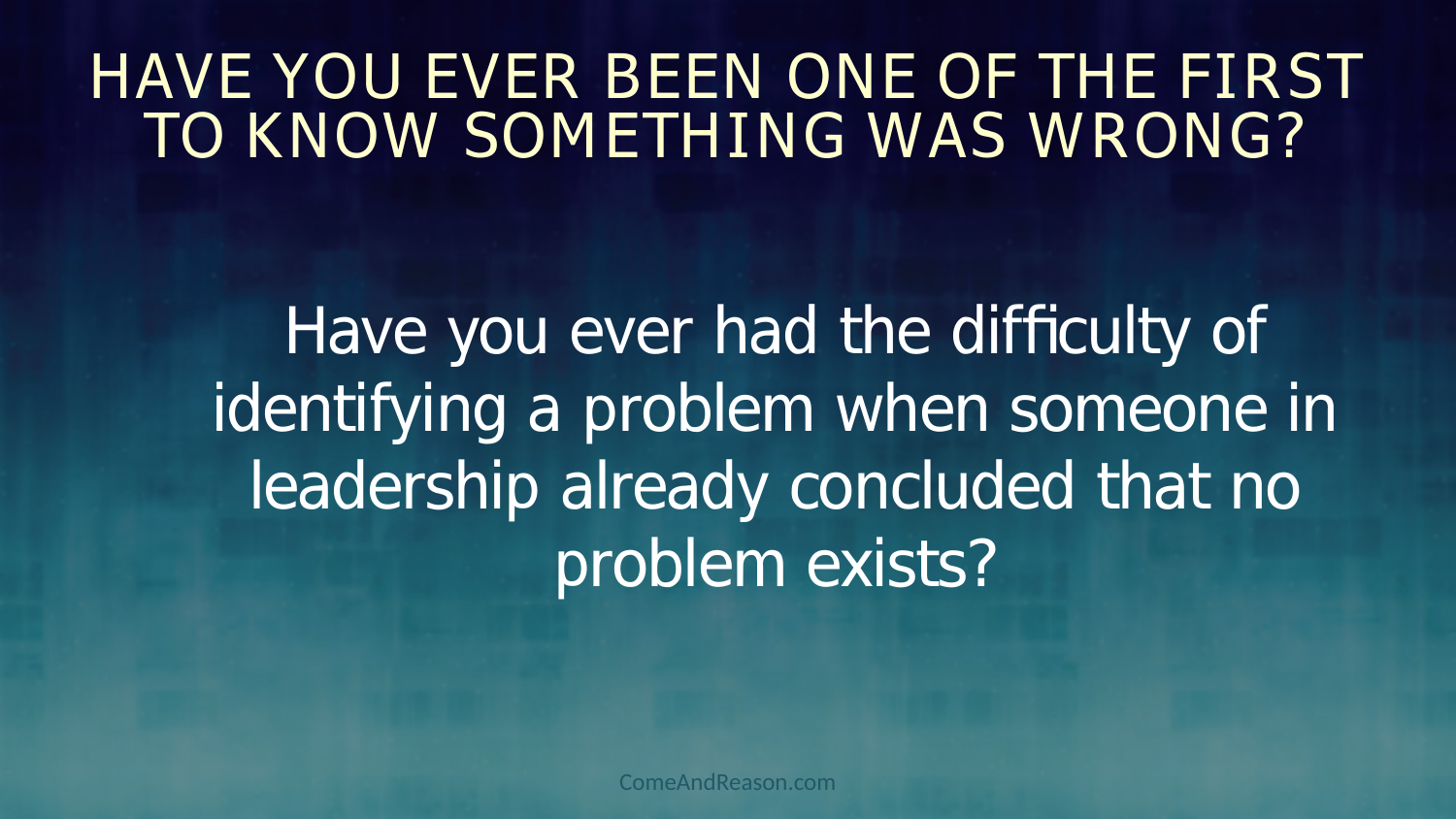

# Have You Ever Been One of the First to Know Something was Wrong?

Have you ever had the difficulty of identifying a problem when someone in leadership already concluded that no problem exists?
ComeAndReason.com